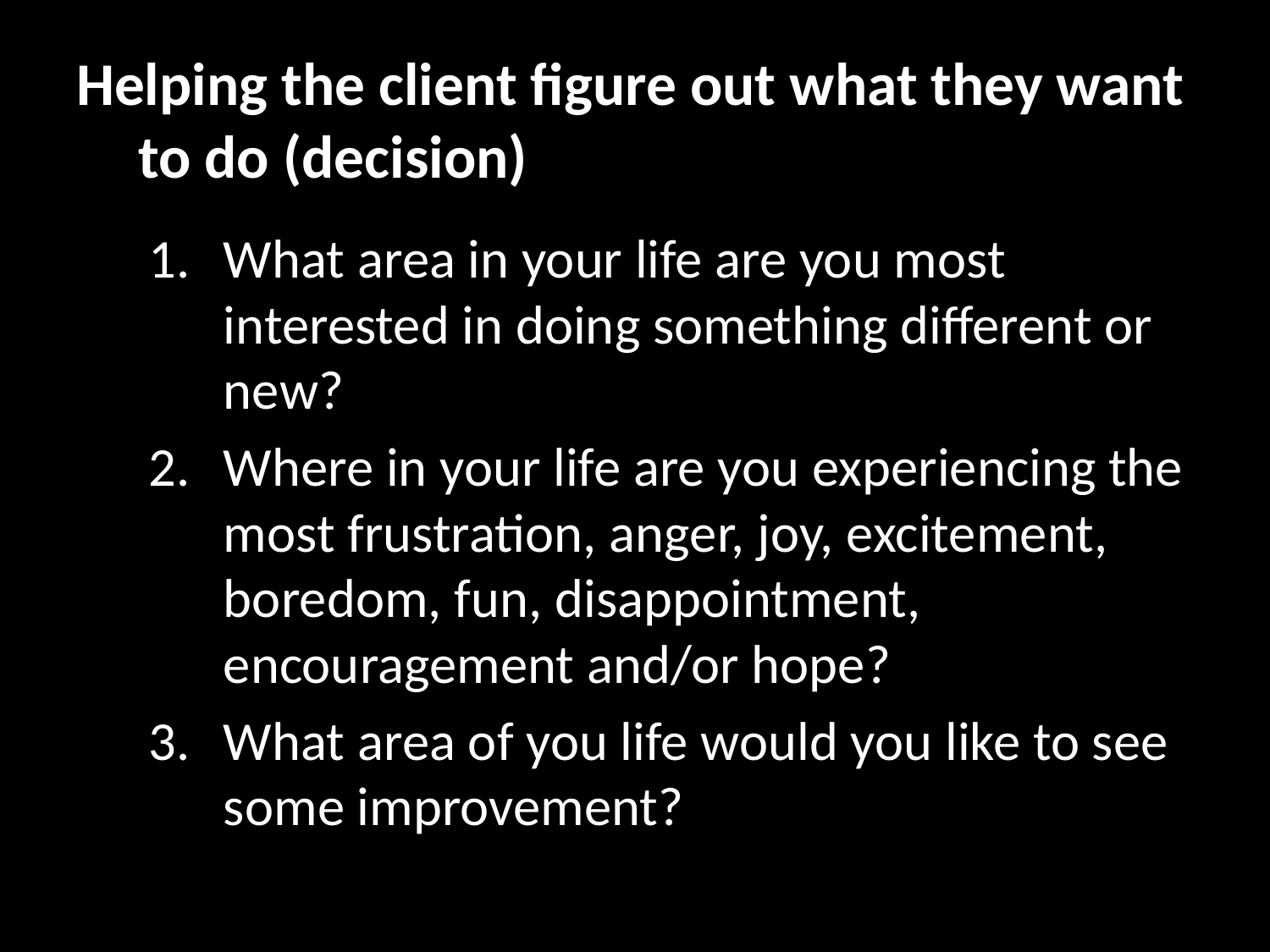

# Helping the client figure out what they want to do (decision)
What area in your life are you most interested in doing something different or new?
Where in your life are you experiencing the most frustration, anger, joy, excitement, boredom, fun, disappointment, encouragement and/or hope?
What area of you life would you like to see some improvement?